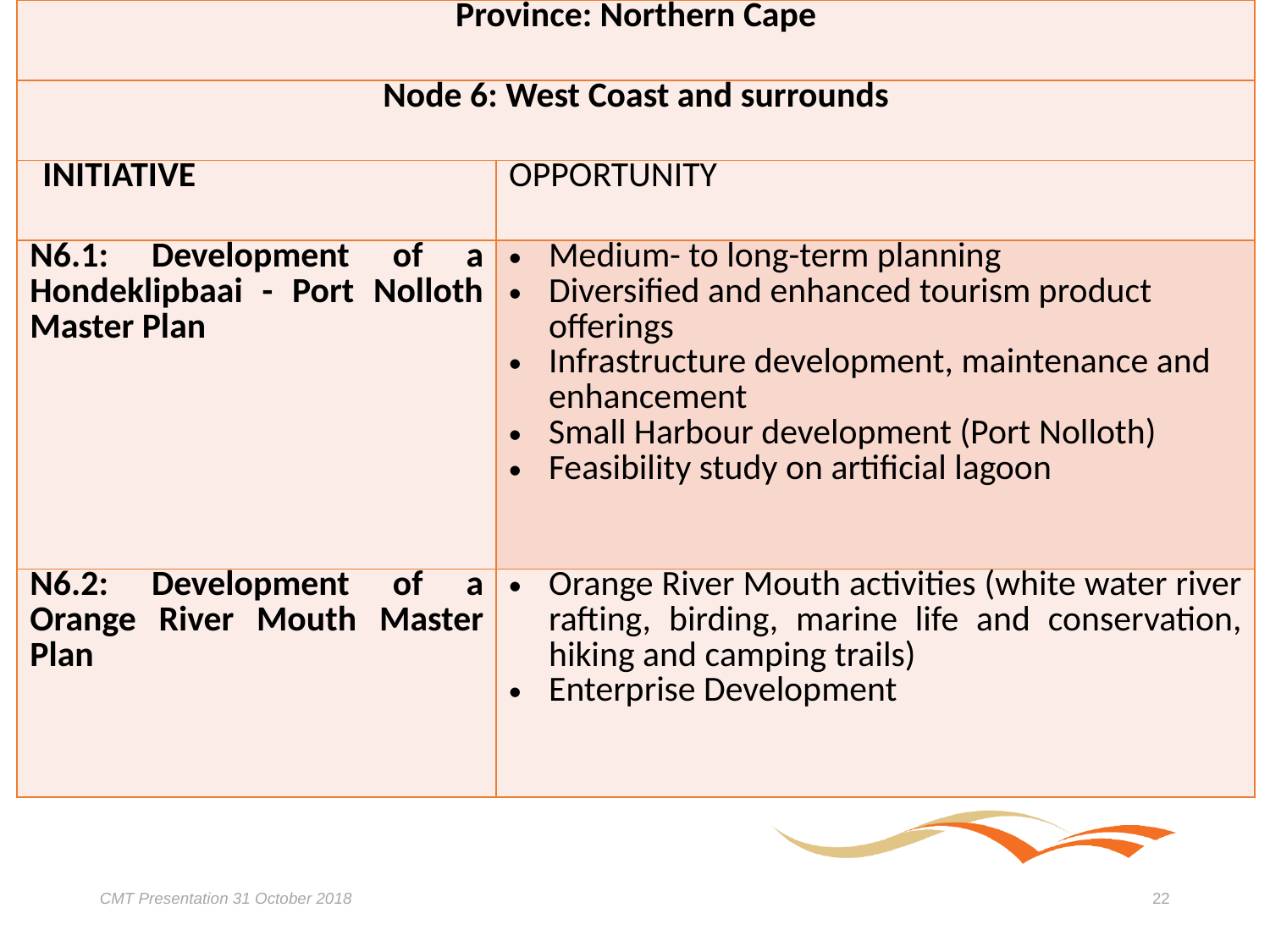

| Province: Northern Cape |  |
| --- | --- |
| Node 6: West Coast and surrounds |  |
| INITIATIVE | OPPORTUNITY |
| N6.1: Development of a Hondeklipbaai - Port Nolloth Master Plan | Medium- to long-term planning Diversified and enhanced tourism product offerings Infrastructure development, maintenance and enhancement Small Harbour development (Port Nolloth) Feasibility study on artificial lagoon |
| N6.2: Development of a Orange River Mouth Master Plan | Orange River Mouth activities (white water river rafting, birding, marine life and conservation, hiking and camping trails) Enterprise Development |
CMT Presentation 31 October 2018
22